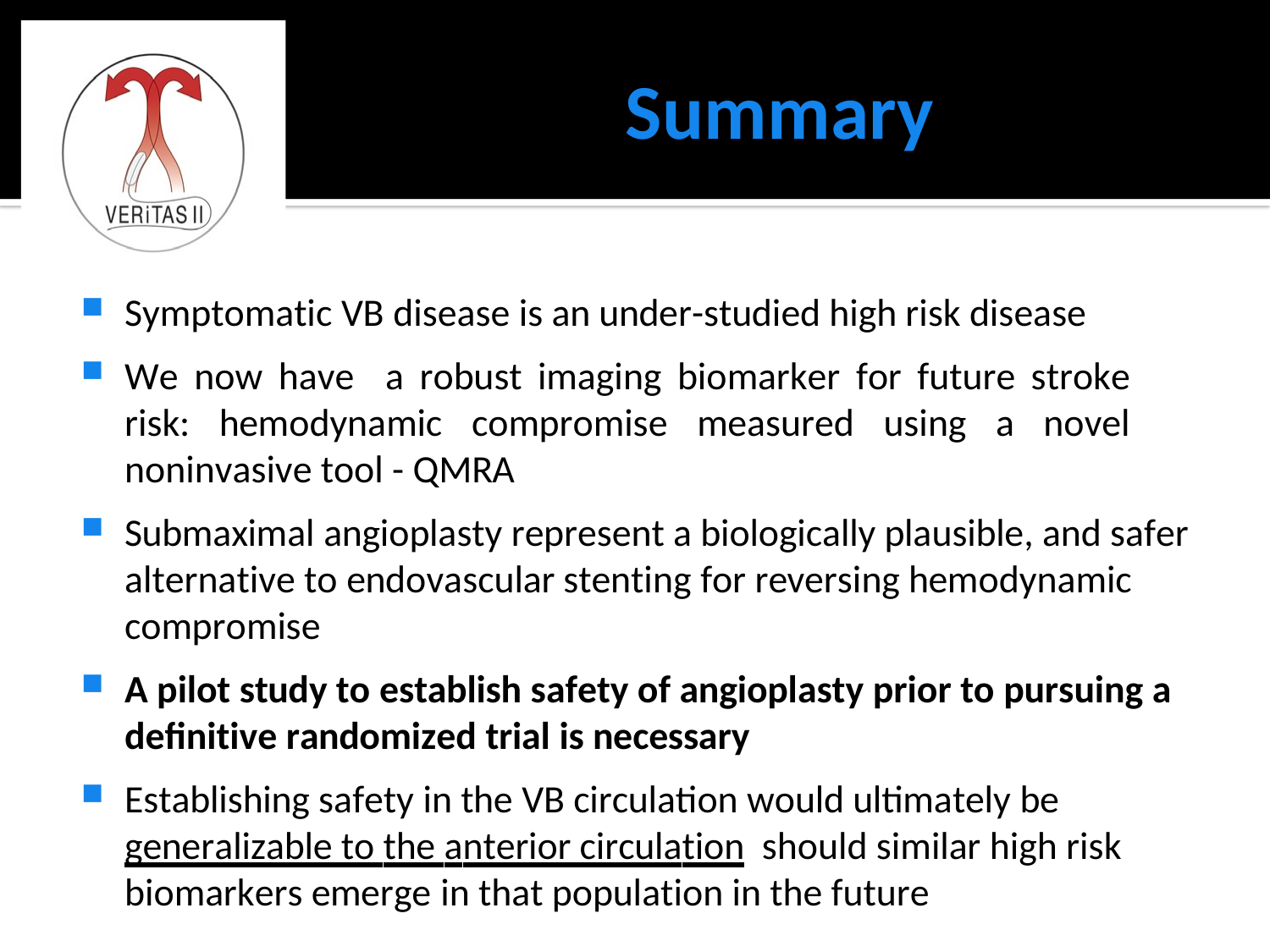

# Summary

Symptomatic VB disease is an under-studied high risk disease
We now have  a robust imaging biomarker for future stroke risk: hemodynamic compromise measured using a novel noninvasive tool - QMRA
Submaximal angioplasty represent a biologically plausible, and safer alternative to endovascular stenting for reversing hemodynamic compromise
A pilot study to establish safety of angioplasty prior to pursuing a definitive randomized trial is necessary
Establishing safety in the VB circulation would ultimately be generalizable to the anterior circulation  should similar high risk biomarkers emerge in that population in the future